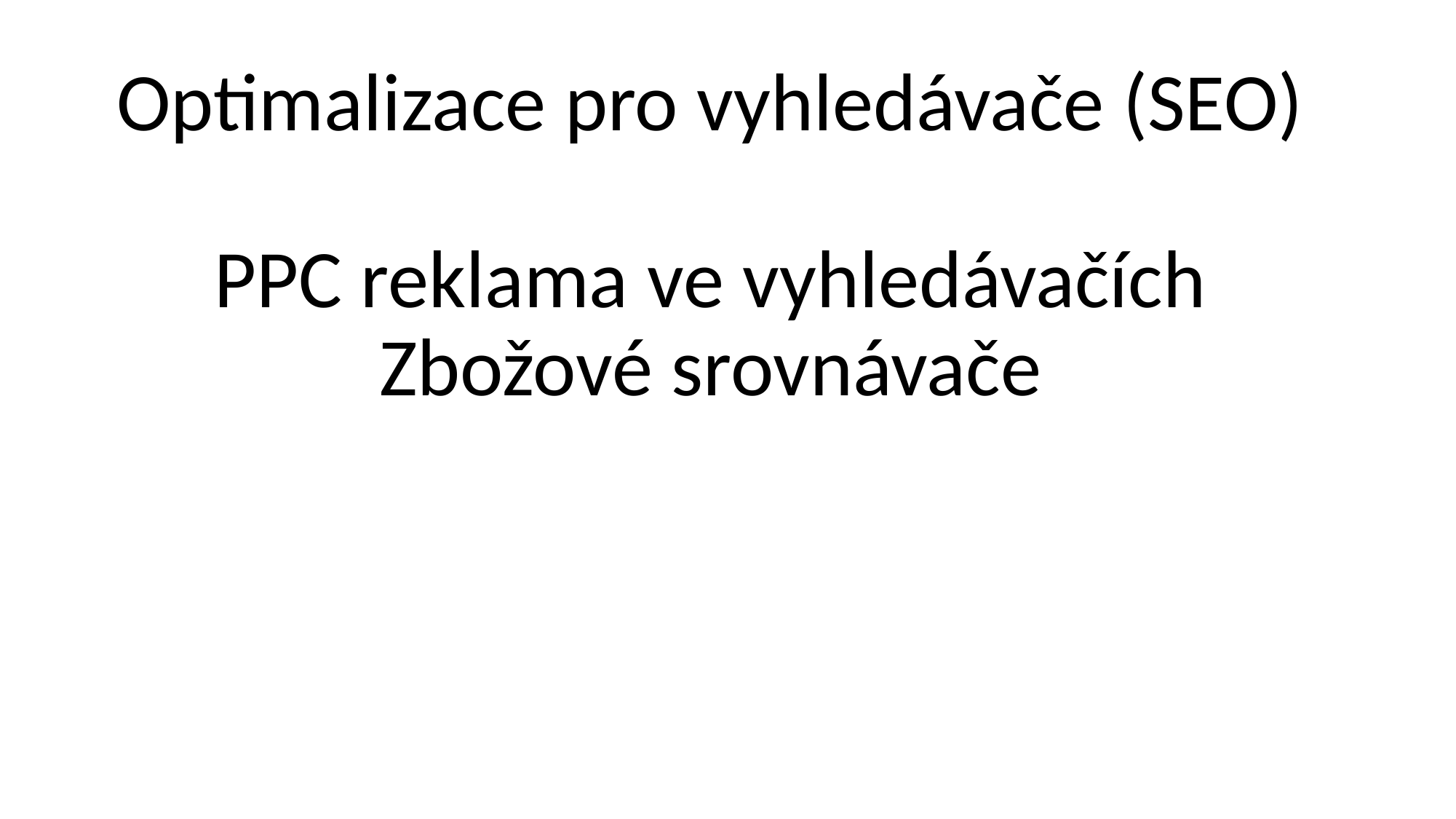

# Optimalizace pro vyhledávače (SEO) PPC reklama ve vyhledávačích Zbožové srovnávače